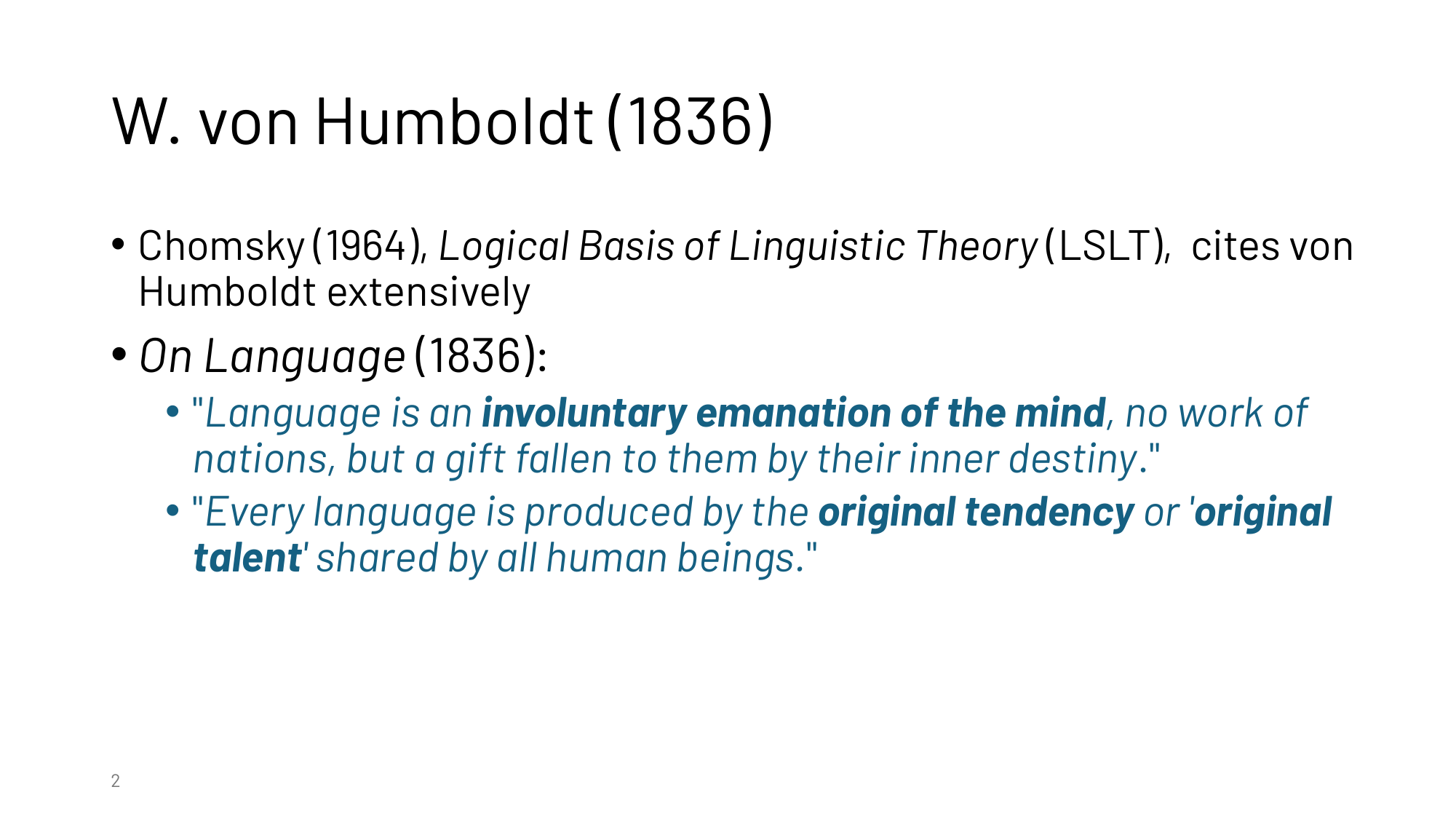

# W. von Humboldt (1836)
Chomsky (1964), Logical Basis of Linguistic Theory (LSLT),  cites von Humboldt extensively
On Language (1836):
"Language is an involuntary emanation of the mind, no work of nations, but a gift fallen to them by their inner destiny."
"Every language is produced by the original tendency or 'original talent' shared by all human beings."
2